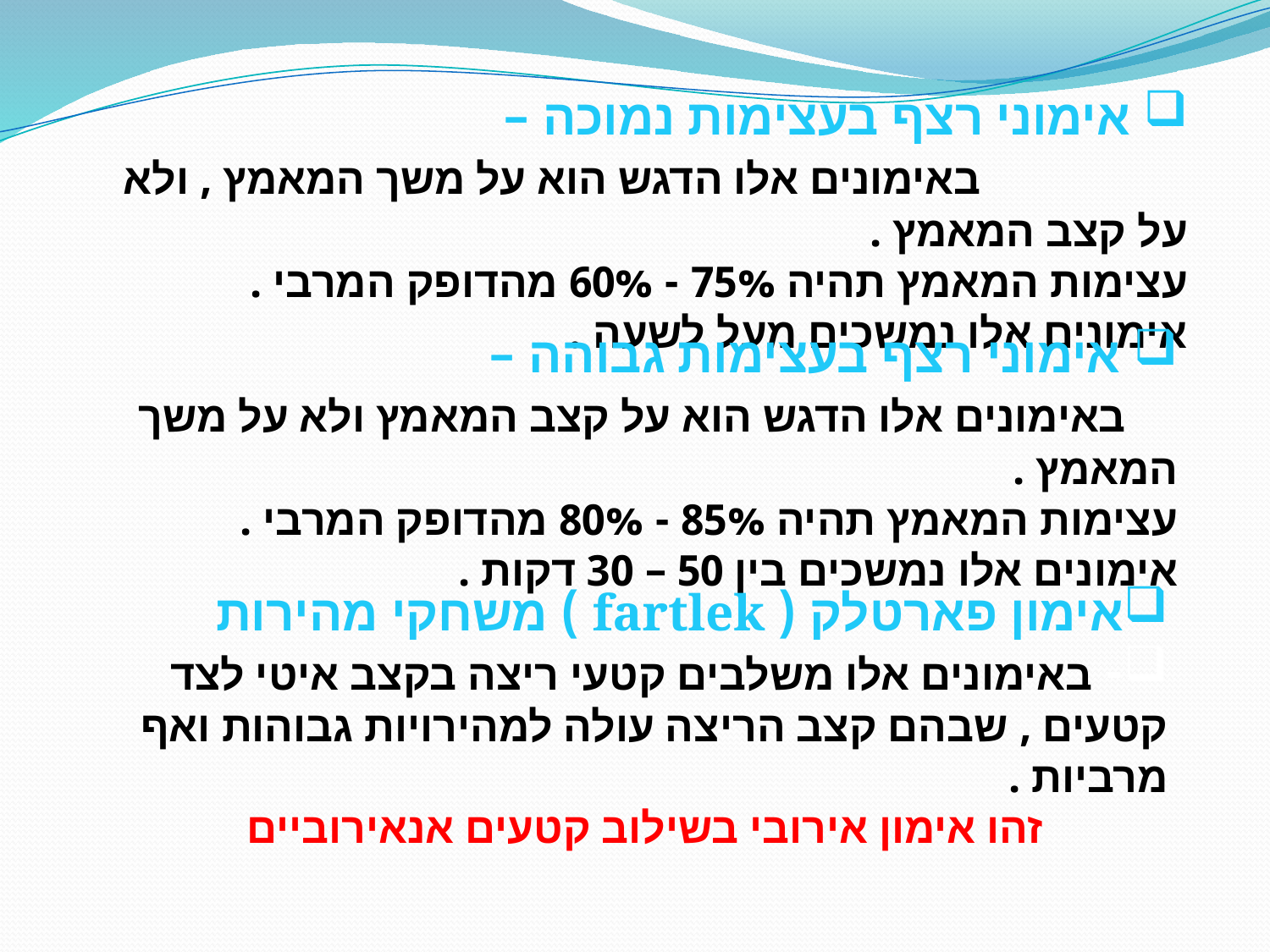

אימוני רצף בעצימות נמוכה –                                                   באימונים אלו הדגש הוא על משך המאמץ , ולא על קצב המאמץ .
עצימות המאמץ תהיה 75% - 60% מהדופק המרבי .
אימונים אלו נמשכים מעל לשעה .
 אימוני רצף בעצימות גבוהה –                                      באימונים אלו הדגש הוא על קצב המאמץ ולא על משך המאמץ .
עצימות המאמץ תהיה 85% - 80% מהדופק המרבי .
אימונים אלו נמשכים בין 50 – 30 דקות .
אימון פארטלק ( fartlek ) משחקי מהירות
- באימונים אלו משלבים קטעי ריצה בקצב איטי לצד קטעים , שבהם קצב הריצה עולה למהירויות גבוהות ואף מרביות .
זהו אימון אירובי בשילוב קטעים אנאירוביים